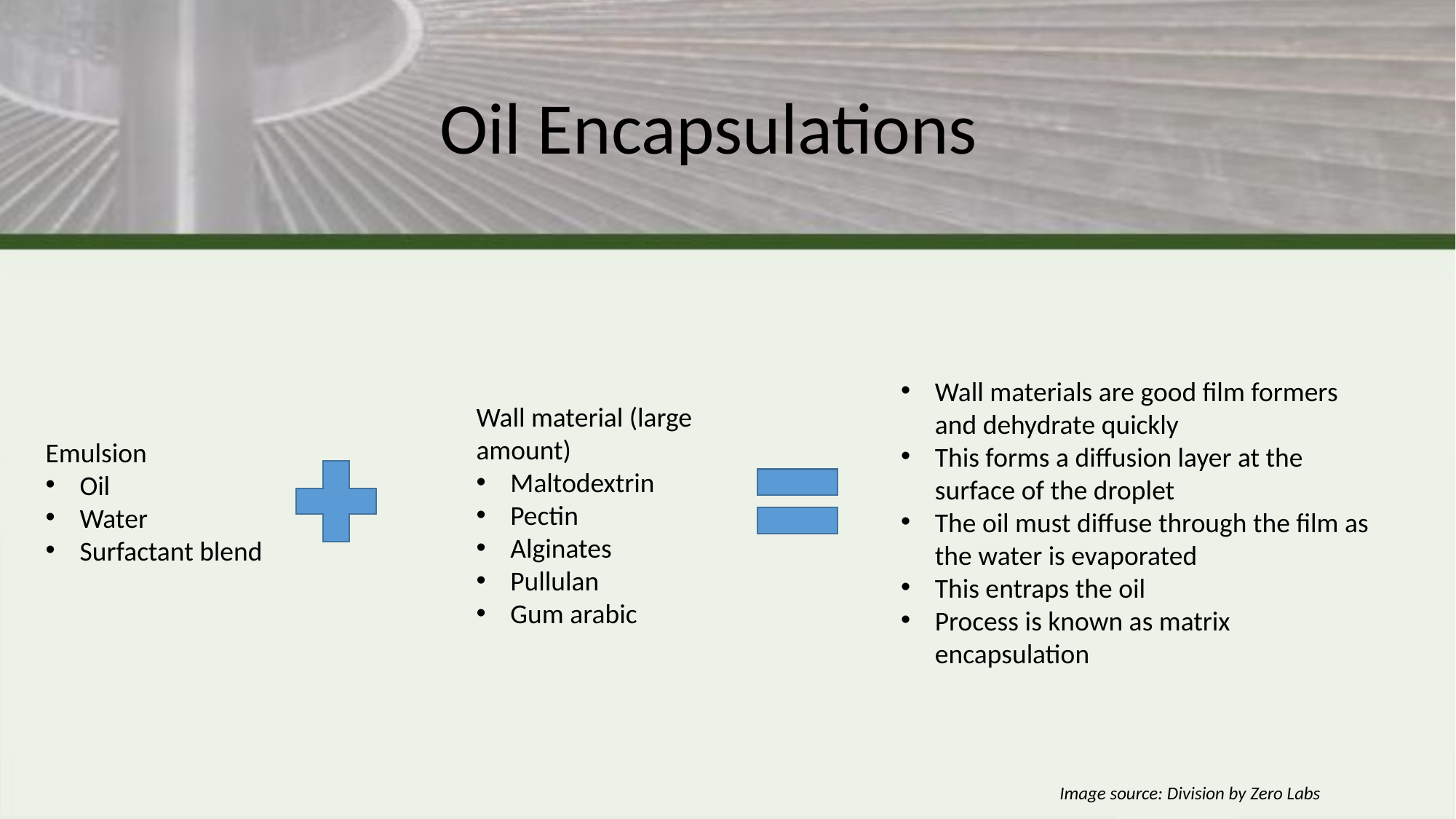

Oil Encapsulations
Wall materials are good film formers and dehydrate quickly
This forms a diffusion layer at the surface of the droplet
The oil must diffuse through the film as the water is evaporated
This entraps the oil
Process is known as matrix encapsulation
Wall material (large amount)
Maltodextrin
Pectin
Alginates
Pullulan
Gum arabic

Emulsion
Oil
Water
Surfactant blend

Image source: Division by Zero Labs